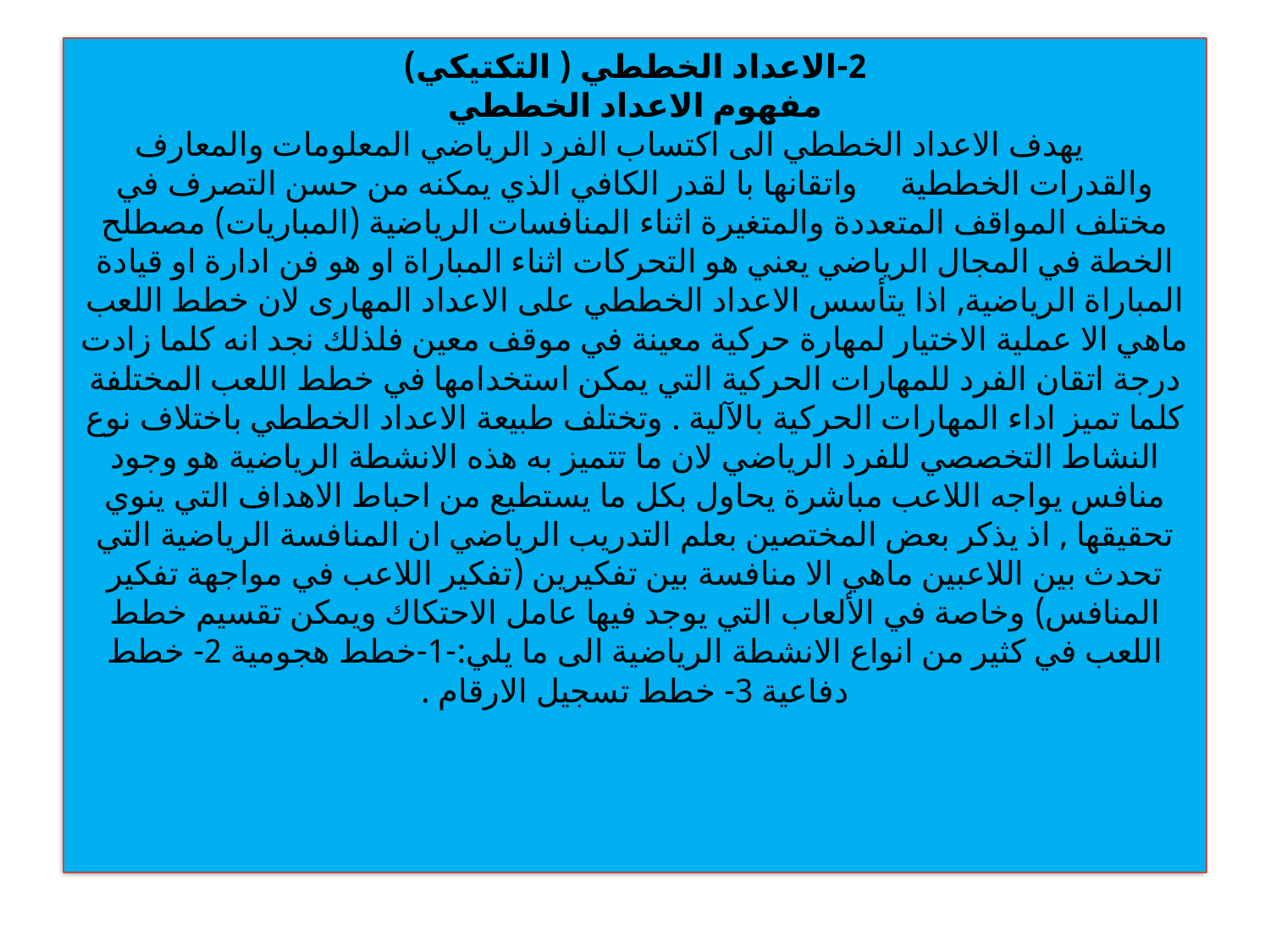

# 2-الاعداد الخططي ( التكتيكي) مفهوم الاعداد الخططي يهدف الاعداد الخططي الى اكتساب الفرد الرياضي المعلومات والمعارف والقدرات الخططية     واتقانها با لقدر الكافي الذي يمكنه من حسن التصرف في مختلف المواقف المتعددة والمتغيرة اثناء المنافسات الرياضية (المباريات) مصطلح الخطة في المجال الرياضي يعني هو التحركات اثناء المباراة او هو فن ادارة او قيادة المباراة الرياضية, اذا يتأسس الاعداد الخططي على الاعداد المهارى لان خطط اللعب ماهي الا عملية الاختيار لمهارة حركية معينة في موقف معين فلذلك نجد انه كلما زادت درجة اتقان الفرد للمهارات الحركية التي يمكن استخدامها في خطط اللعب المختلفة كلما تميز اداء المهارات الحركية بالآلية . وتختلف طبيعة الاعداد الخططي باختلاف نوع النشاط التخصصي للفرد الرياضي لان ما تتميز به هذه الانشطة الرياضية هو وجود منافس يواجه اللاعب مباشرة يحاول بكل ما يستطيع من احباط الاهداف التي ينوي تحقيقها , اذ يذكر بعض المختصين بعلم التدريب الرياضي ان المنافسة الرياضية التي تحدث بين اللاعبين ماهي الا منافسة بين تفكيرين (تفكير اللاعب في مواجهة تفكير المنافس) وخاصة في الألعاب التي يوجد فيها عامل الاحتكاك ويمكن تقسيم خطط اللعب في كثير من انواع الانشطة الرياضية الى ما يلي:-1-خطط هجومية 2- خطط دفاعية 3- خطط تسجيل الارقام .